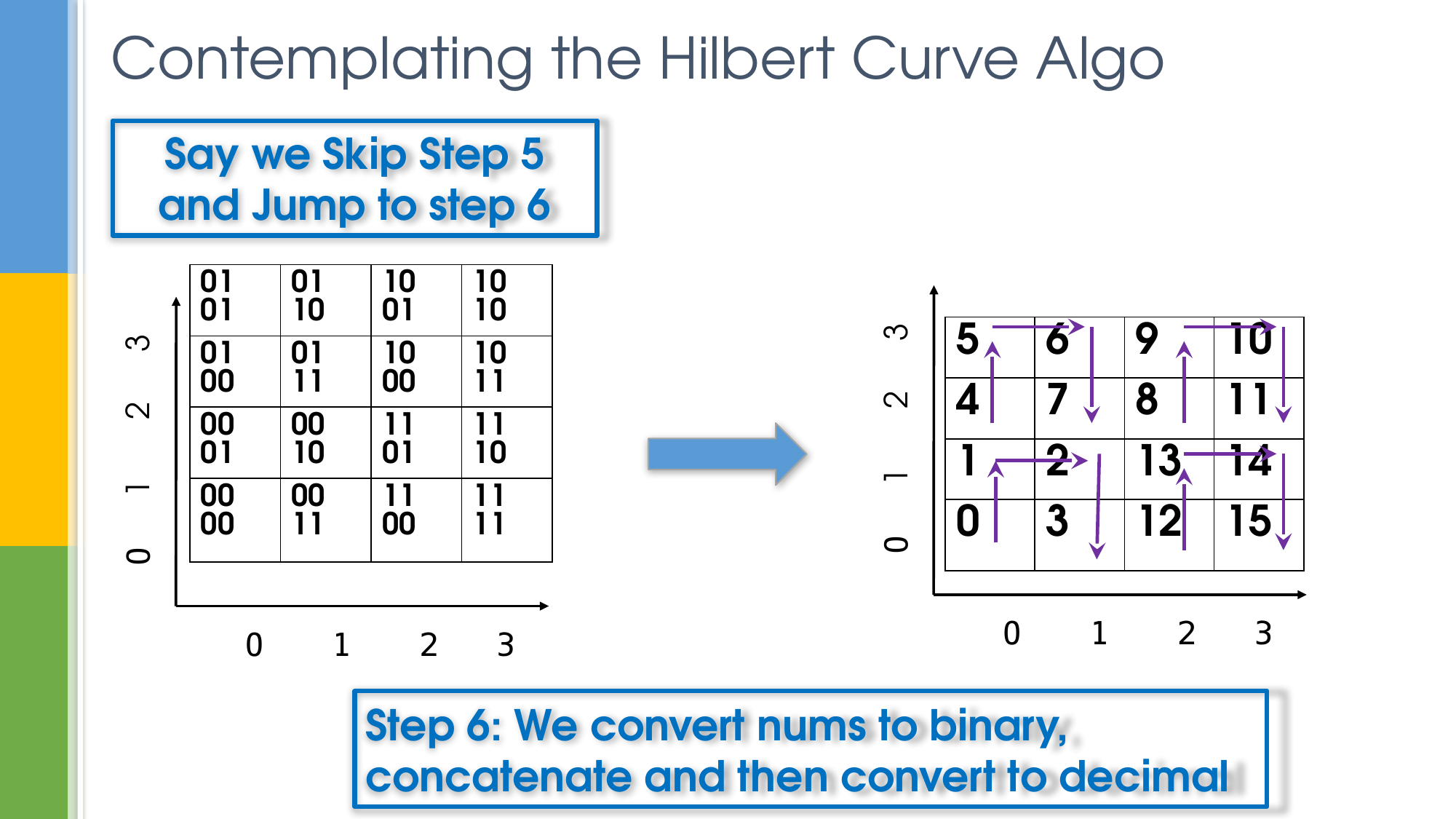

# Contemplating the Hilbert Curve Algo
Say we Skip Step 5 and Jump to step 6
| 01 01 | 01 10 | 10 01 | 10 10 |
| --- | --- | --- | --- |
| 01 00 | 01 11 | 10 00 | 10 11 |
| 00 01 | 00 10 | 11 01 | 11 10 |
| 00 00 | 00 11 | 11 00 | 11 11 |
| 5 | 6 | 9 | 10 |
| --- | --- | --- | --- |
| 4 | 7 | 8 | 11 |
| 1 | 2 | 13 | 14 |
| 0 | 3 | 12 | 15 |
   0     1      2     3

   0     1      2     3
0       1       2      3
0       1       2      3
Step 6: We convert nums to binary,
concatenate and then convert to decimal